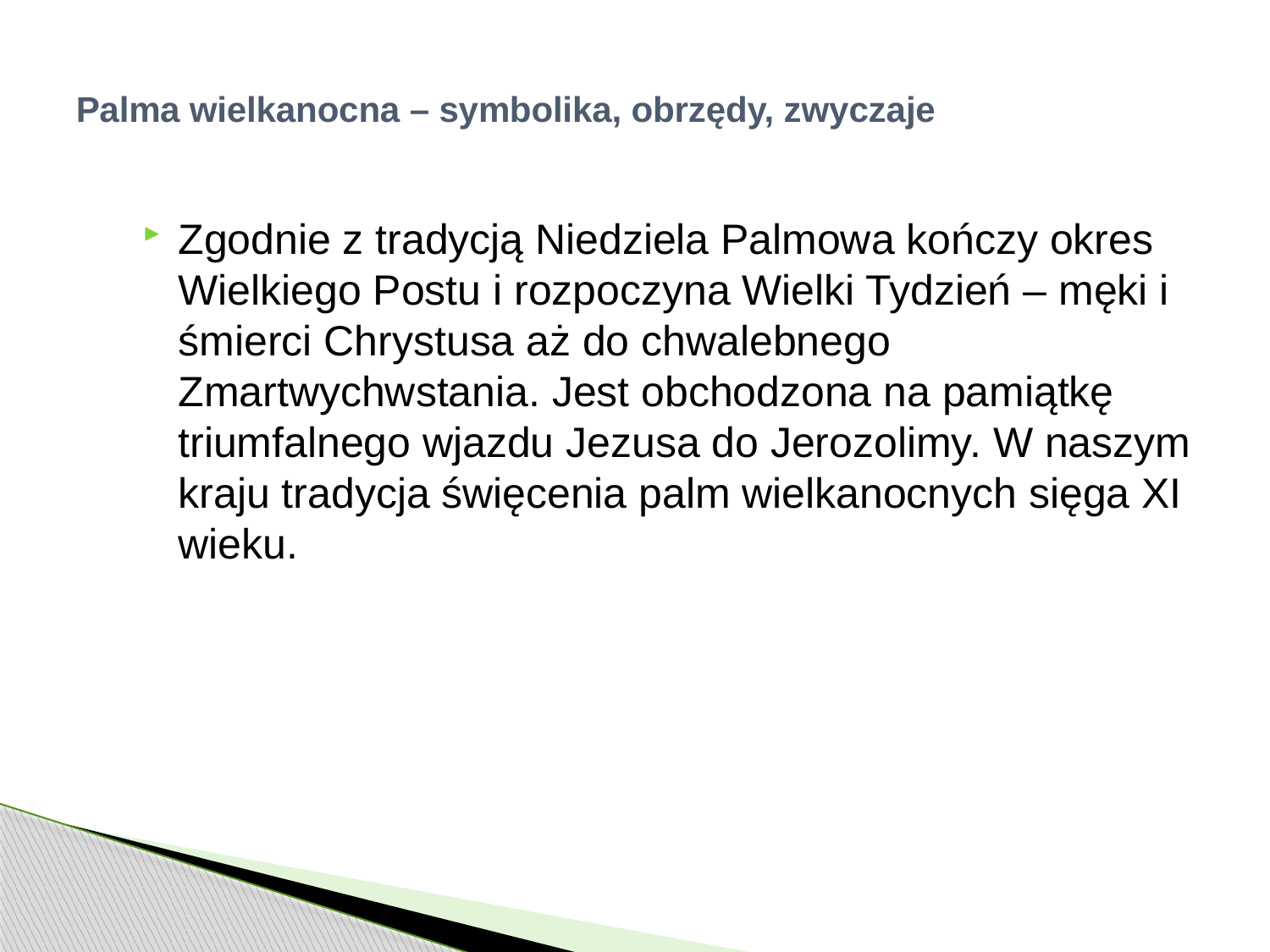

# Palma wielkanocna – symbolika, obrzędy, zwyczaje
Zgodnie z tradycją Niedziela Palmowa kończy okres Wielkiego Postu i rozpoczyna Wielki Tydzień – męki i śmierci Chrystusa aż do chwalebnego Zmartwychwstania. Jest obchodzona na pamiątkę triumfalnego wjazdu Jezusa do Jerozolimy. W naszym kraju tradycja święcenia palm wielkanocnych sięga XI wieku.